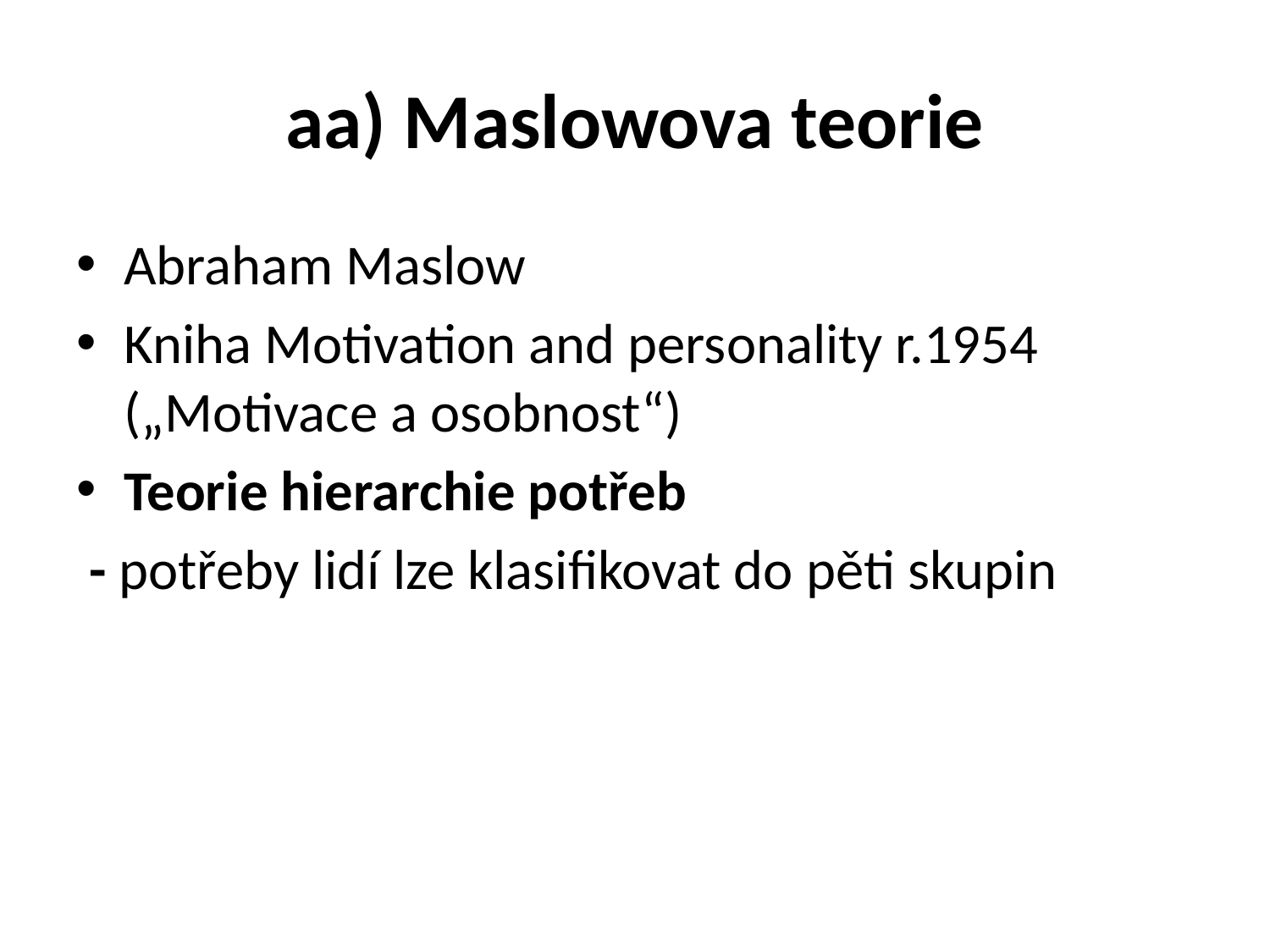

# aa) Maslowova teorie
Abraham Maslow
Kniha Motivation and personality r.1954 („Motivace a osobnost“)
Teorie hierarchie potřeb
 - potřeby lidí lze klasifikovat do pěti skupin